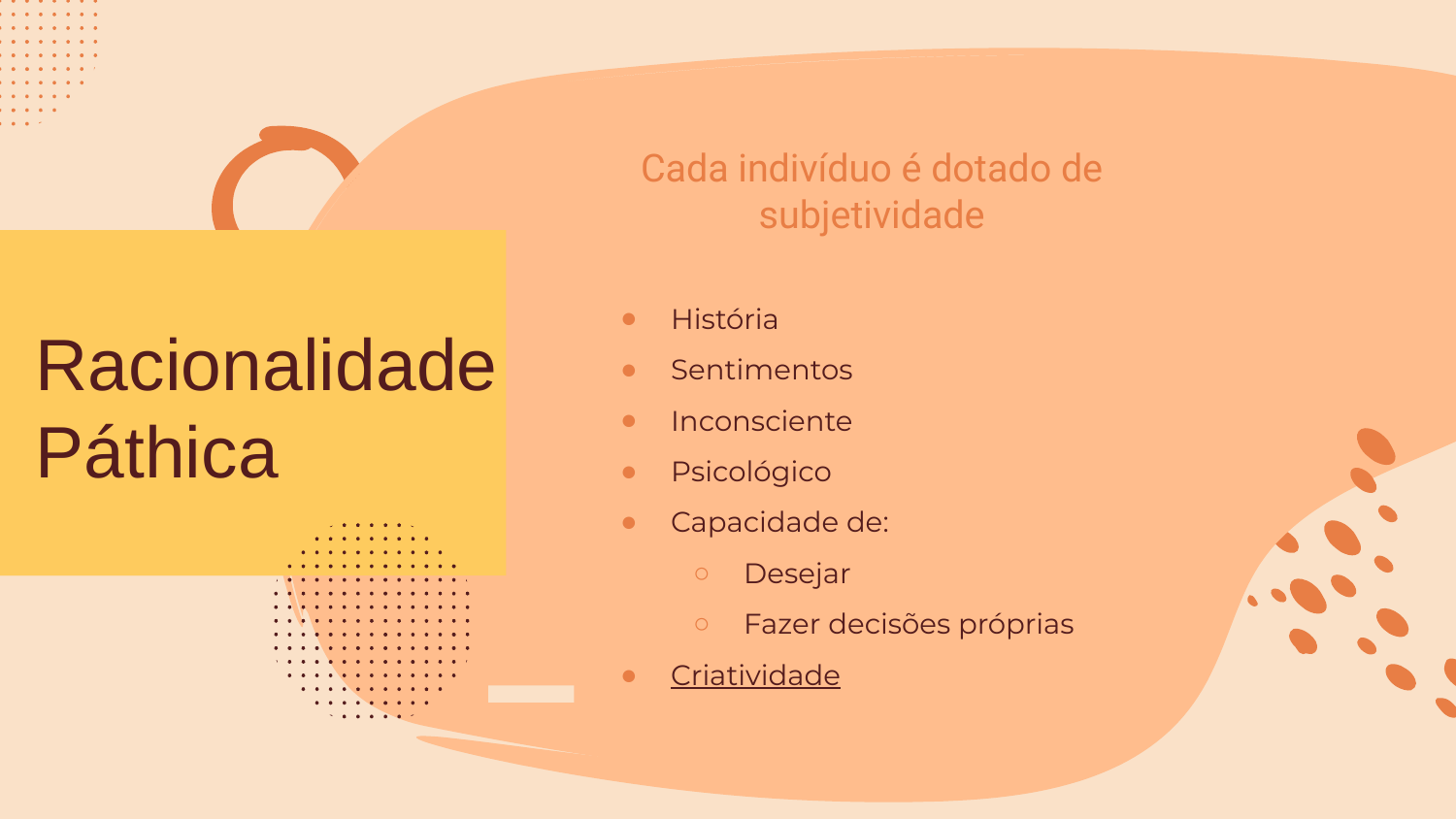

Cada indivíduo é dotado de subjetividade

# Racionalidade Páthica
História
Sentimentos
Inconsciente
Psicológico
Capacidade de:
Desejar
Fazer decisões próprias
Criatividade